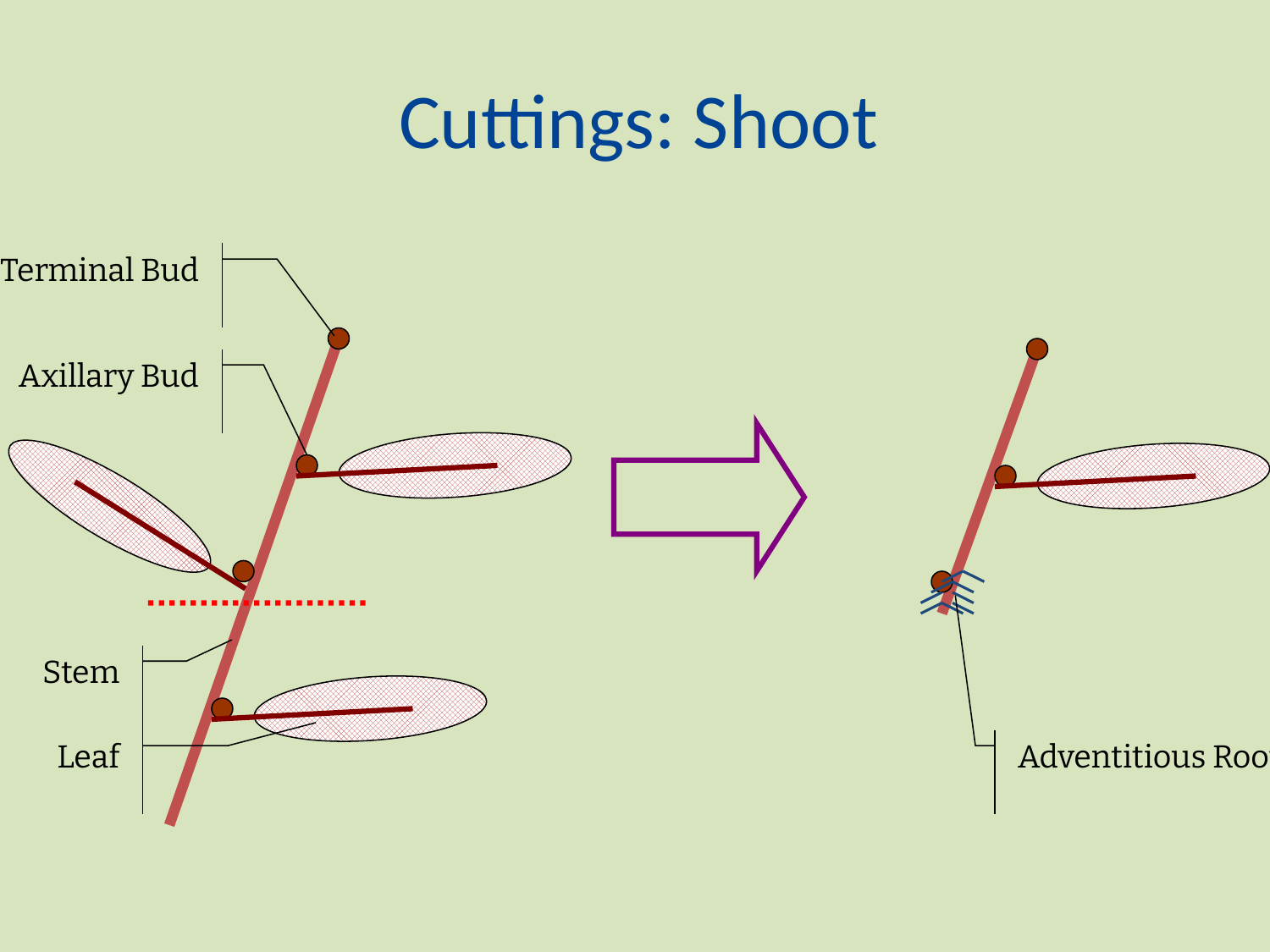

# Cuttings: Shoot
Terminal Bud

Axillary Bud

Adventitious Roots

Stem

Leaf